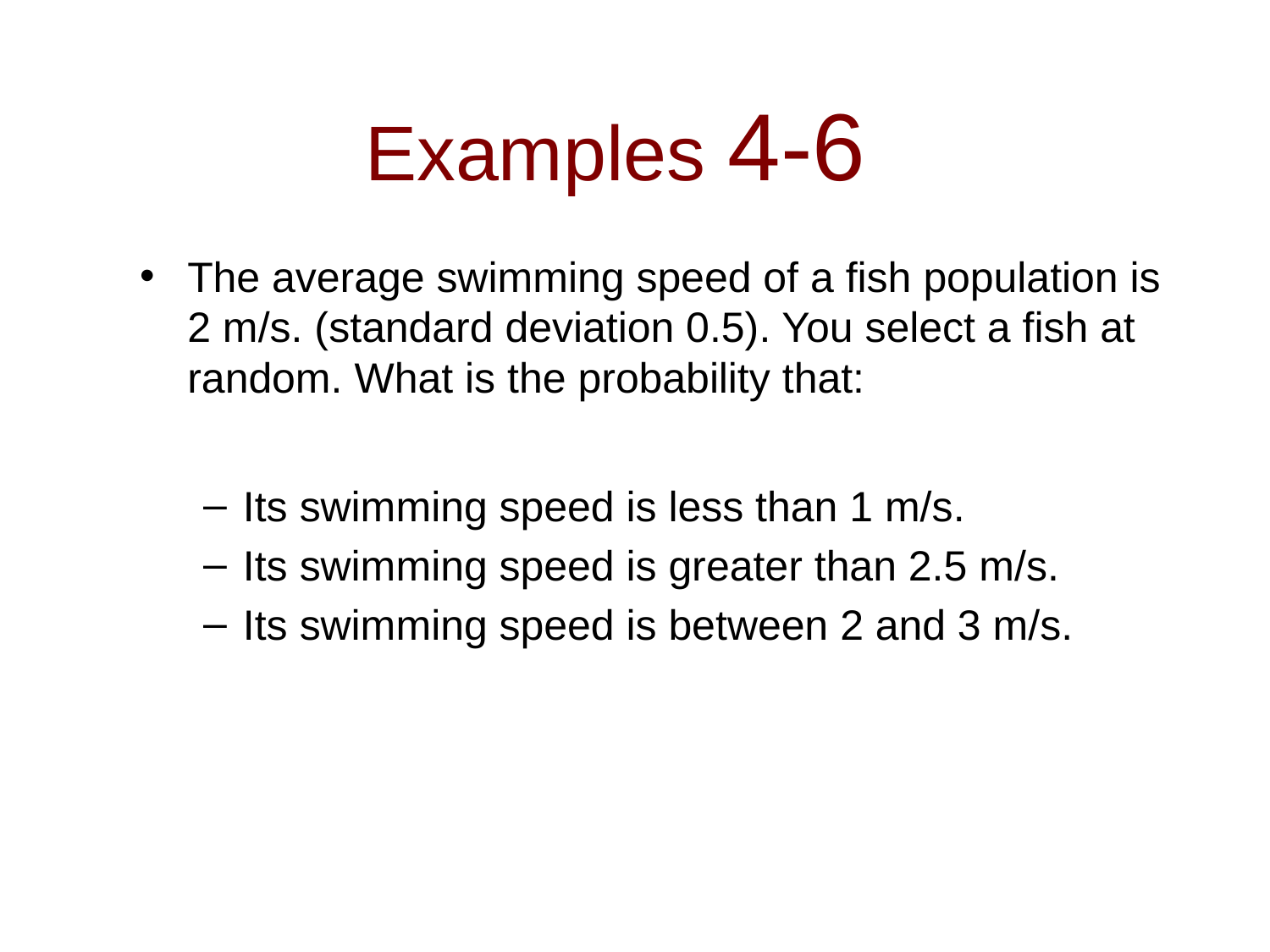

# Examples 4-6
The average swimming speed of a fish population is 2 m/s. (standard deviation 0.5). You select a fish at random. What is the probability that:

Its swimming speed is less than 1 m/s.
Its swimming speed is greater than 2.5 m/s.
Its swimming speed is between 2 and 3 m/s.